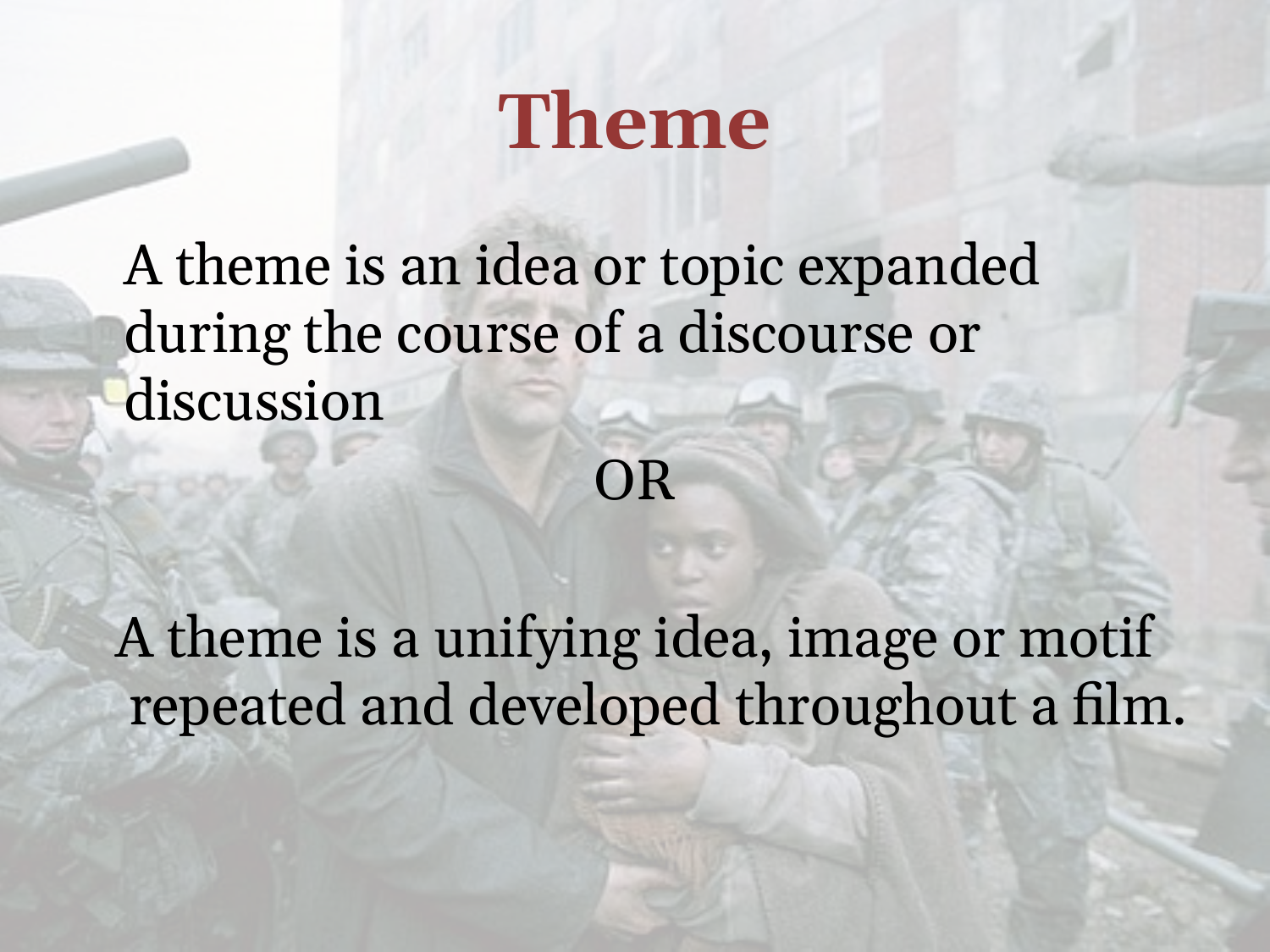

# Theme
	A theme is an idea or topic expanded during the course of a discourse or discussion
OR

A theme is a unifying idea, image or motif repeated and developed throughout a film.